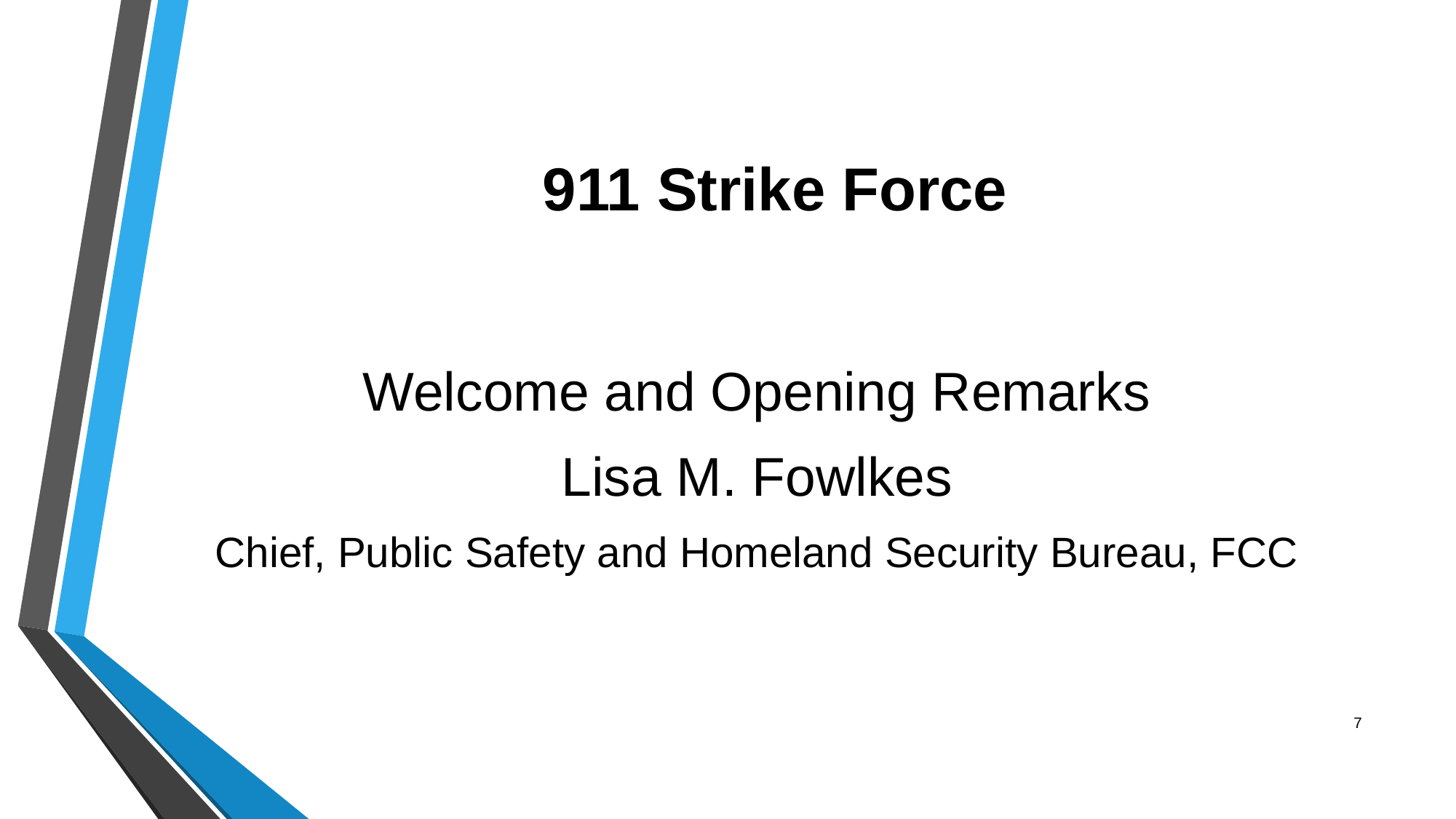

# 911 Strike Force
Welcome and Opening Remarks
Lisa M. Fowlkes
Chief, Public Safety and Homeland Security Bureau, FCC

7